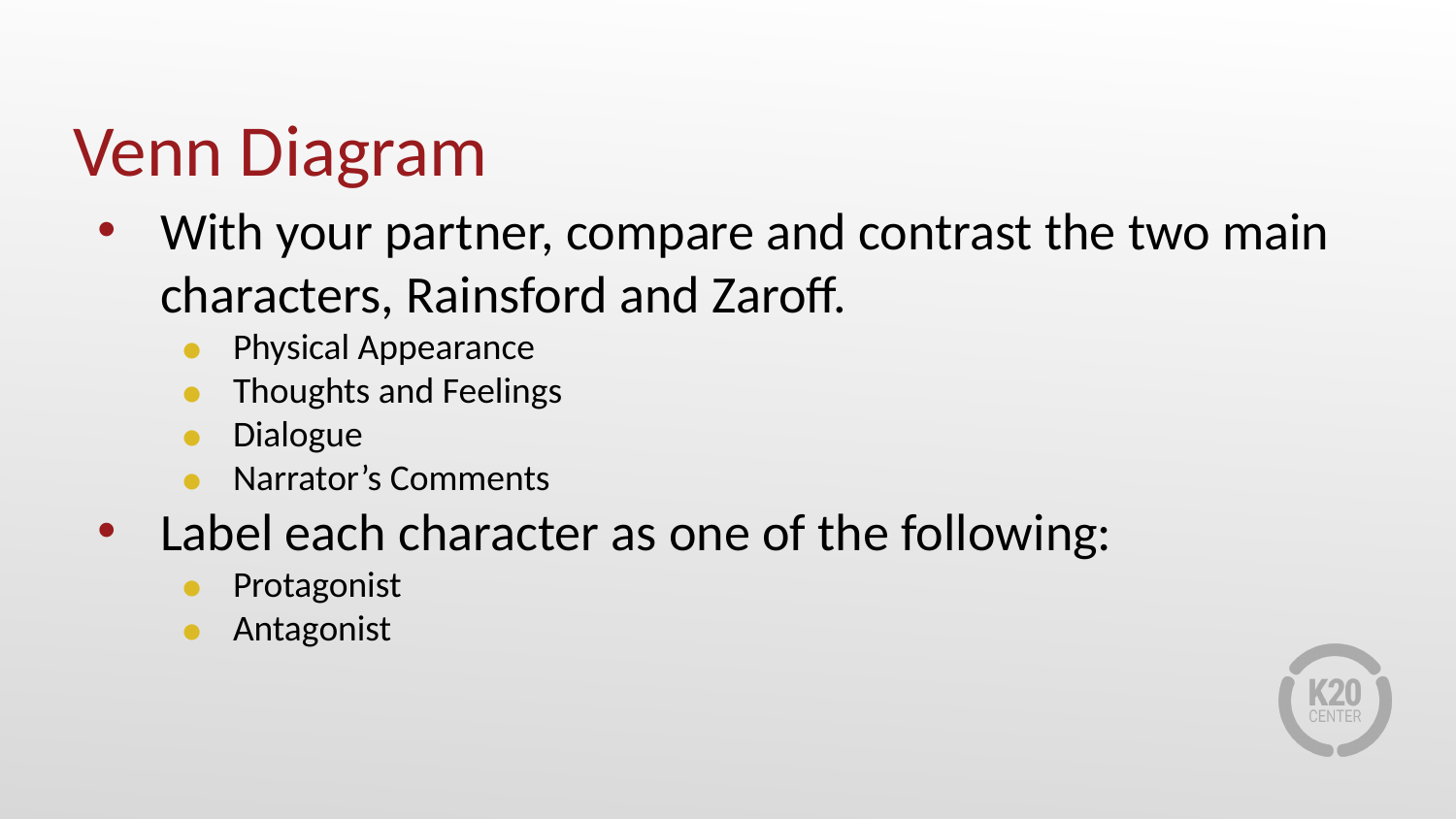

# Venn Diagram
With your partner, compare and contrast the two main characters, Rainsford and Zaroff.
Physical Appearance
Thoughts and Feelings
Dialogue
Narrator’s Comments
Label each character as one of the following:
Protagonist
Antagonist